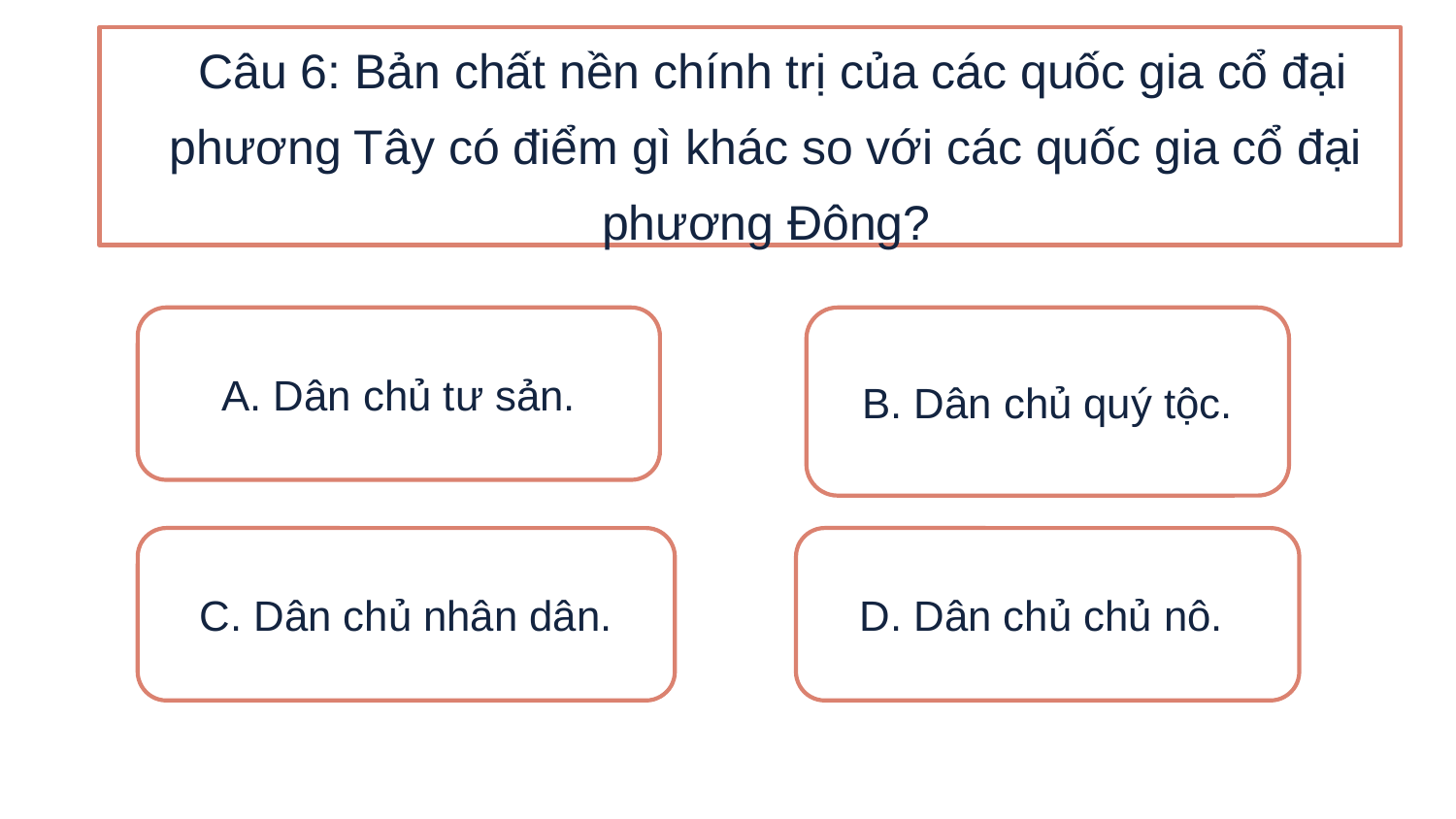

Câu 6: Bản chất nền chính trị của các quốc gia cổ đại phương Tây có điểm gì khác so với các quốc gia cổ đại phương Đông?
A. Dân chủ tư sản.
B. Dân chủ quý tộc.
D. Dân chủ chủ nô.
C. Dân chủ nhân dân.